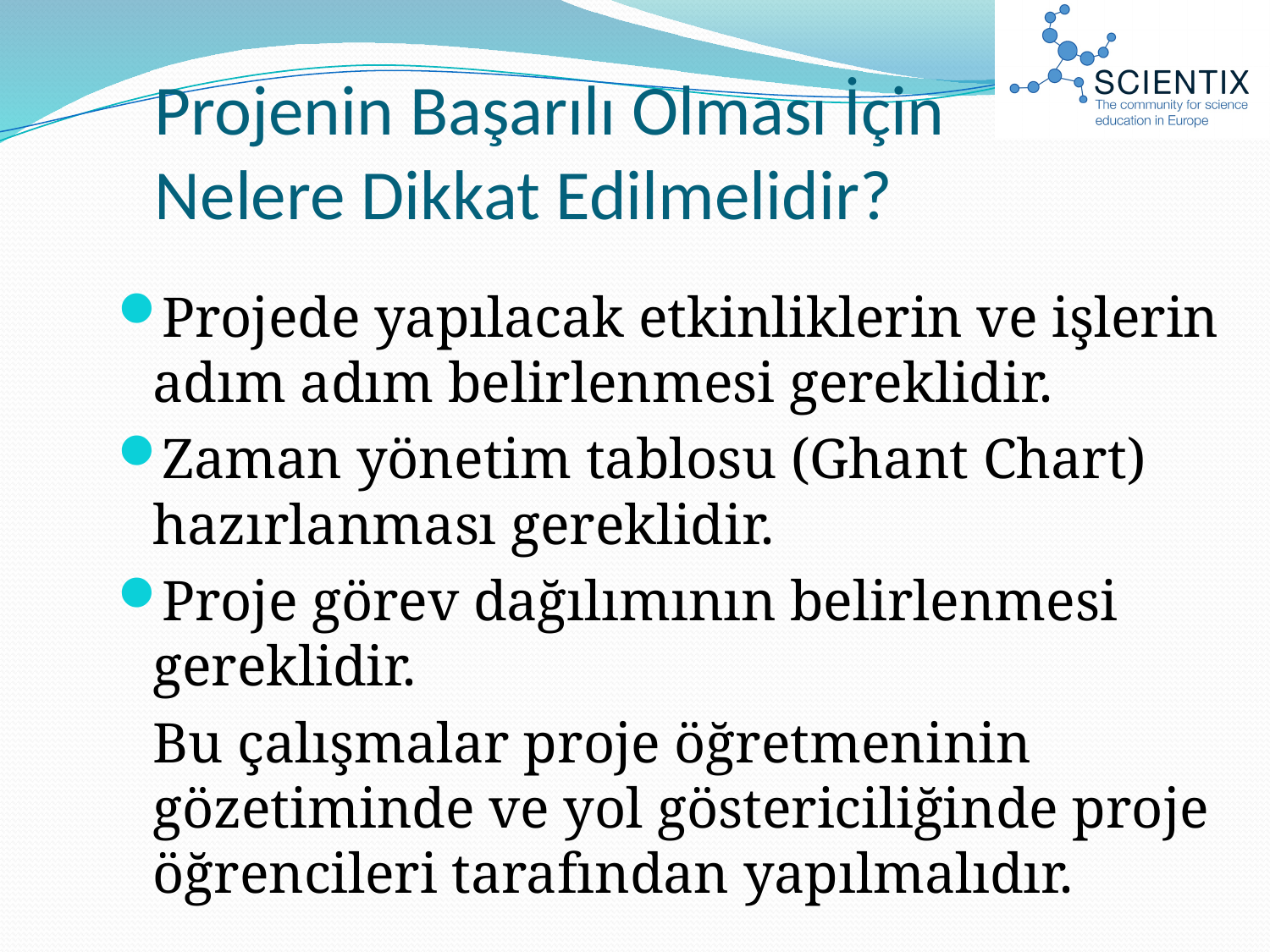

# Projenin Başarılı Olması İçin Nelere Dikkat Edilmelidir?
Projede yapılacak etkinliklerin ve işlerin adım adım belirlenmesi gereklidir.
Zaman yönetim tablosu (Ghant Chart) hazırlanması gereklidir.
Proje görev dağılımının belirlenmesi gereklidir.
	Bu çalışmalar proje öğretmeninin gözetiminde ve yol göstericiliğinde proje öğrencileri tarafından yapılmalıdır.